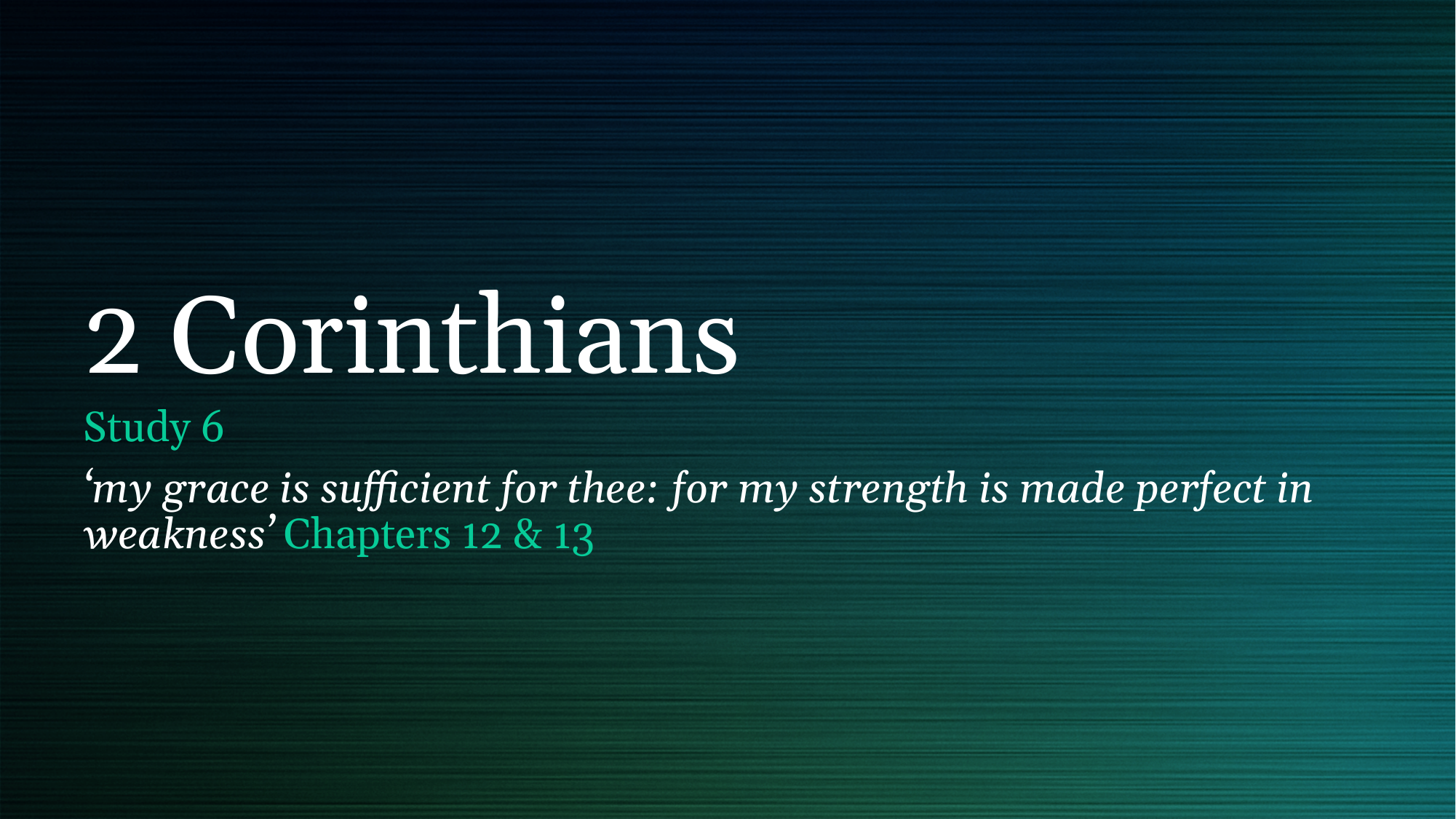

# 2 Corinthians
Study 6
‘my grace is sufficient for thee: for my strength is made perfect in weakness’ Chapters 12 & 13